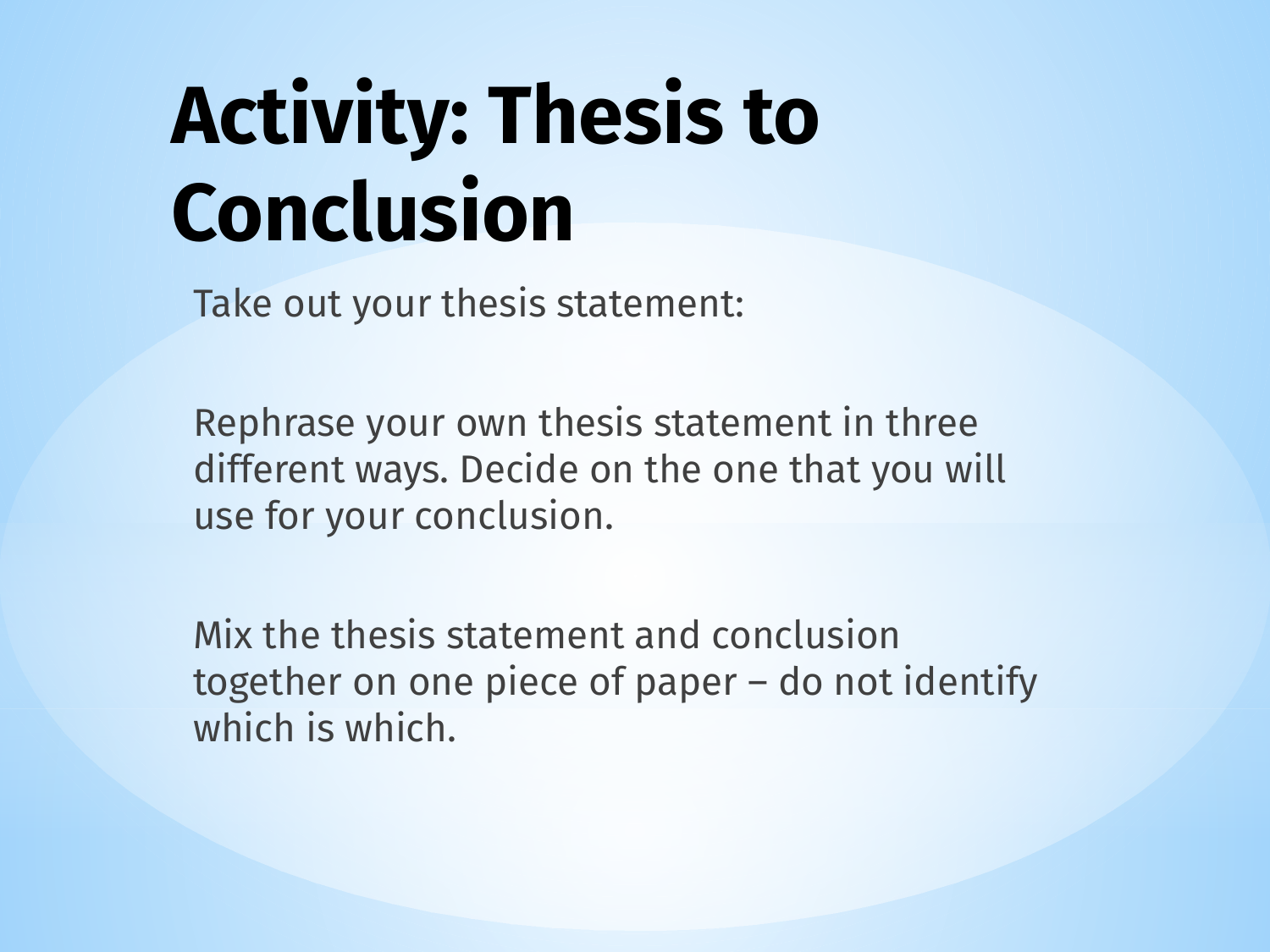

# Activity: Thesis to Conclusion
Take out your thesis statement:

Rephrase your own thesis statement in three different ways. Decide on the one that you will use for your conclusion.

Mix the thesis statement and conclusion together on one piece of paper – do not identify which is which.